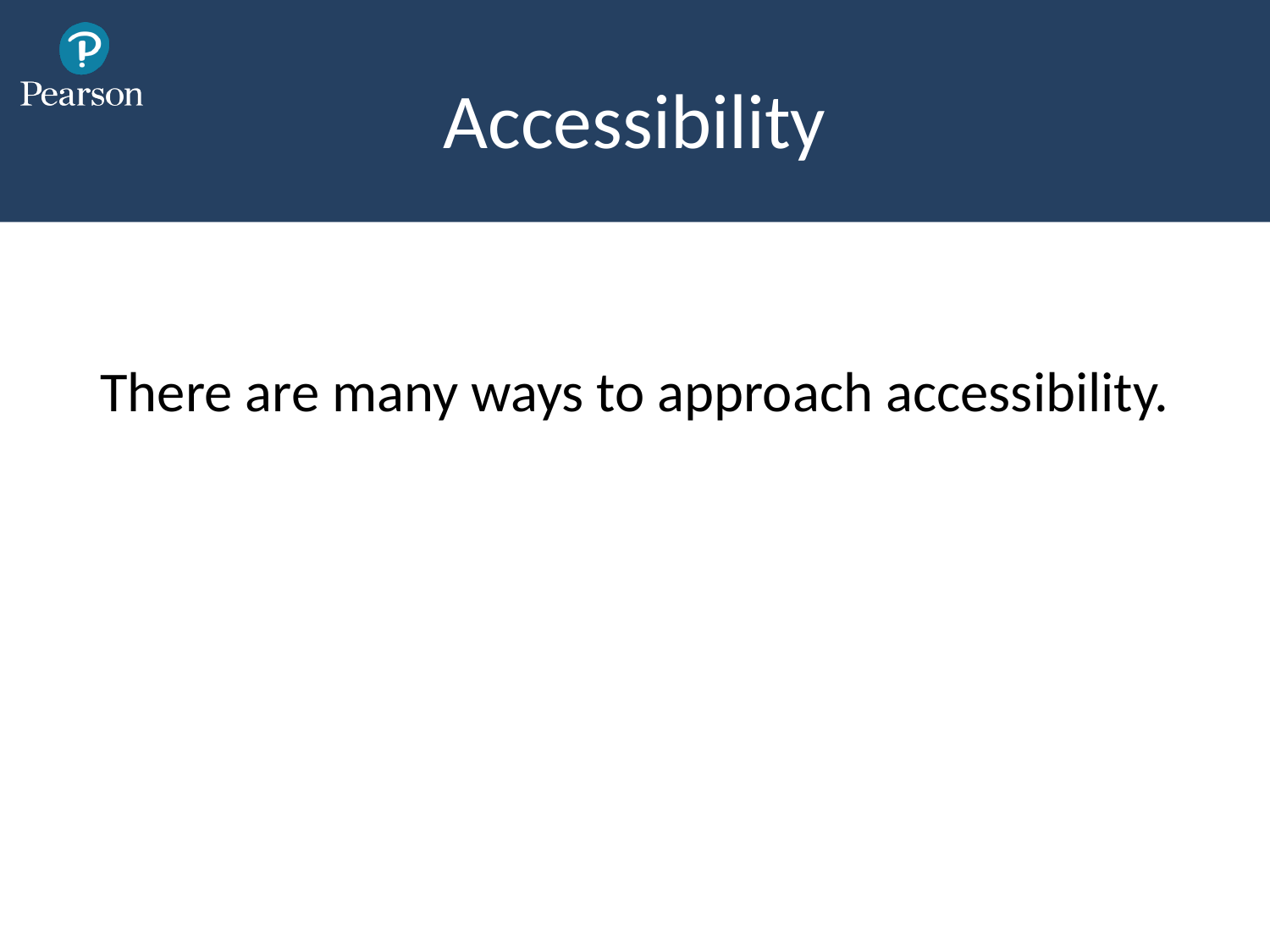

# Accessibility
There are many ways to approach accessibility.